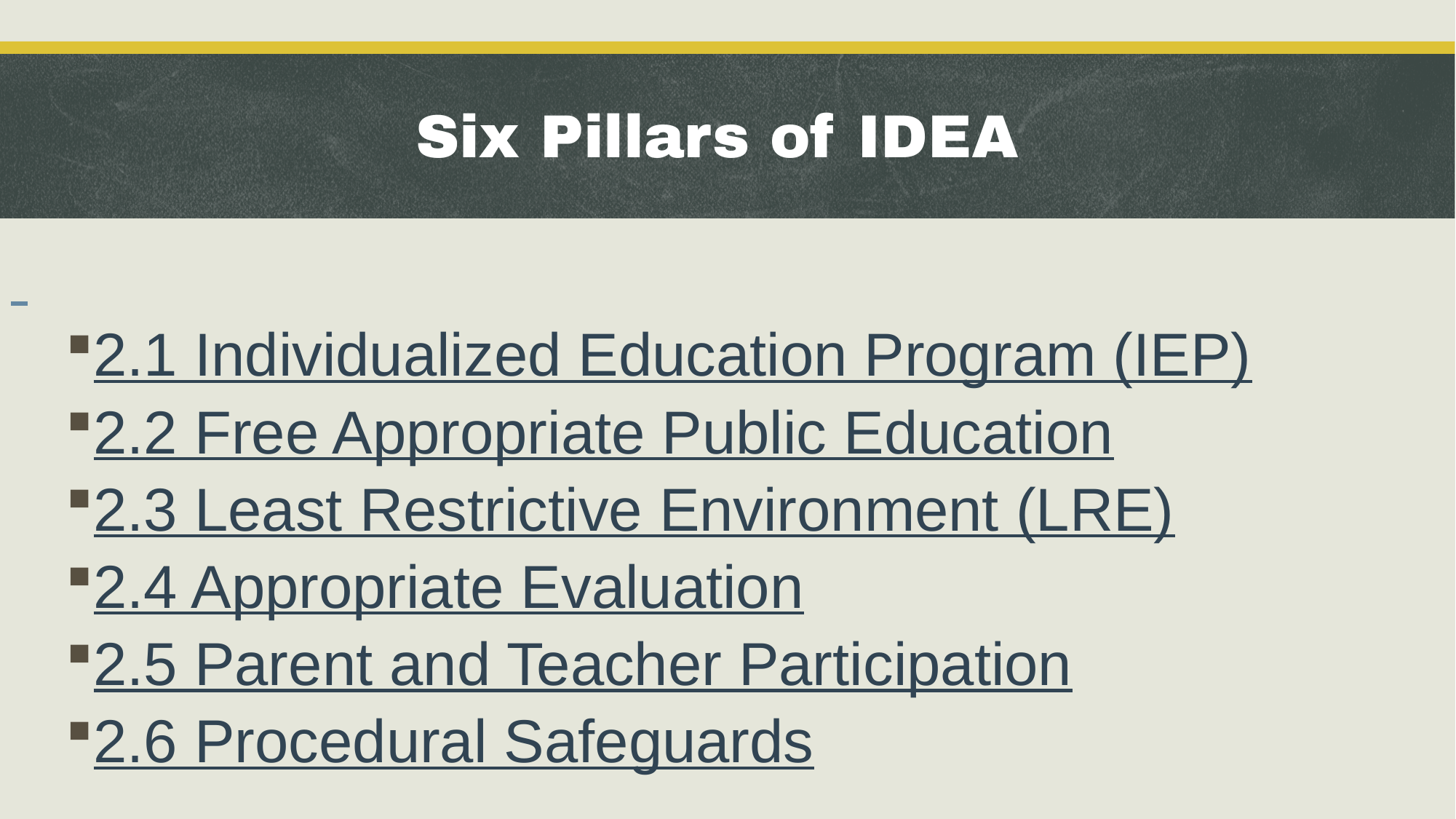

# Six Pillars of IDEA

2.1 Individualized Education Program (IEP)
2.2 Free Appropriate Public Education
2.3 Least Restrictive Environment (LRE)
2.4 Appropriate Evaluation
2.5 Parent and Teacher Participation
2.6 Procedural Safeguards